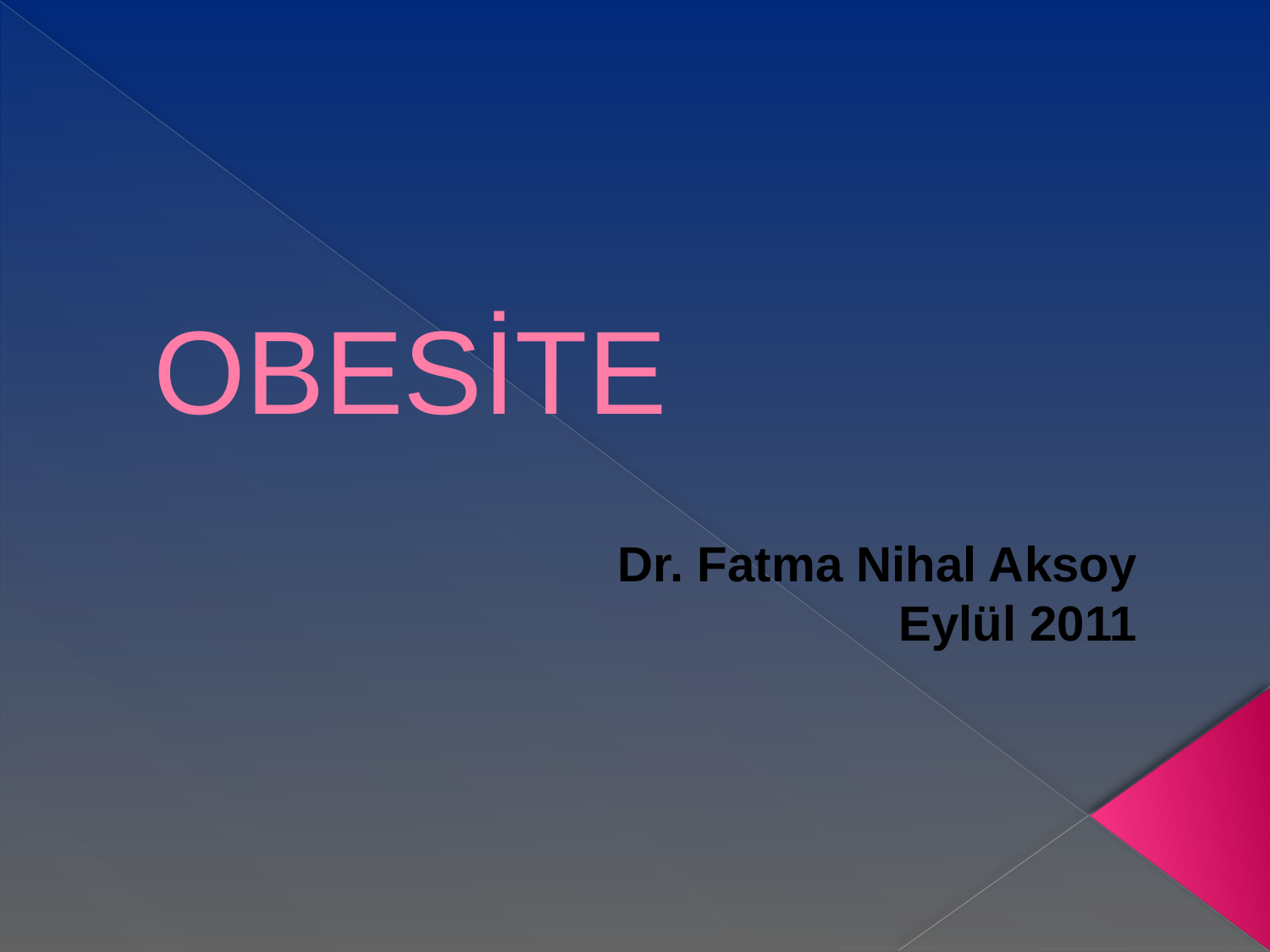

# OBESİTE
Dr. Fatma Nihal Aksoy
Eylül 2011